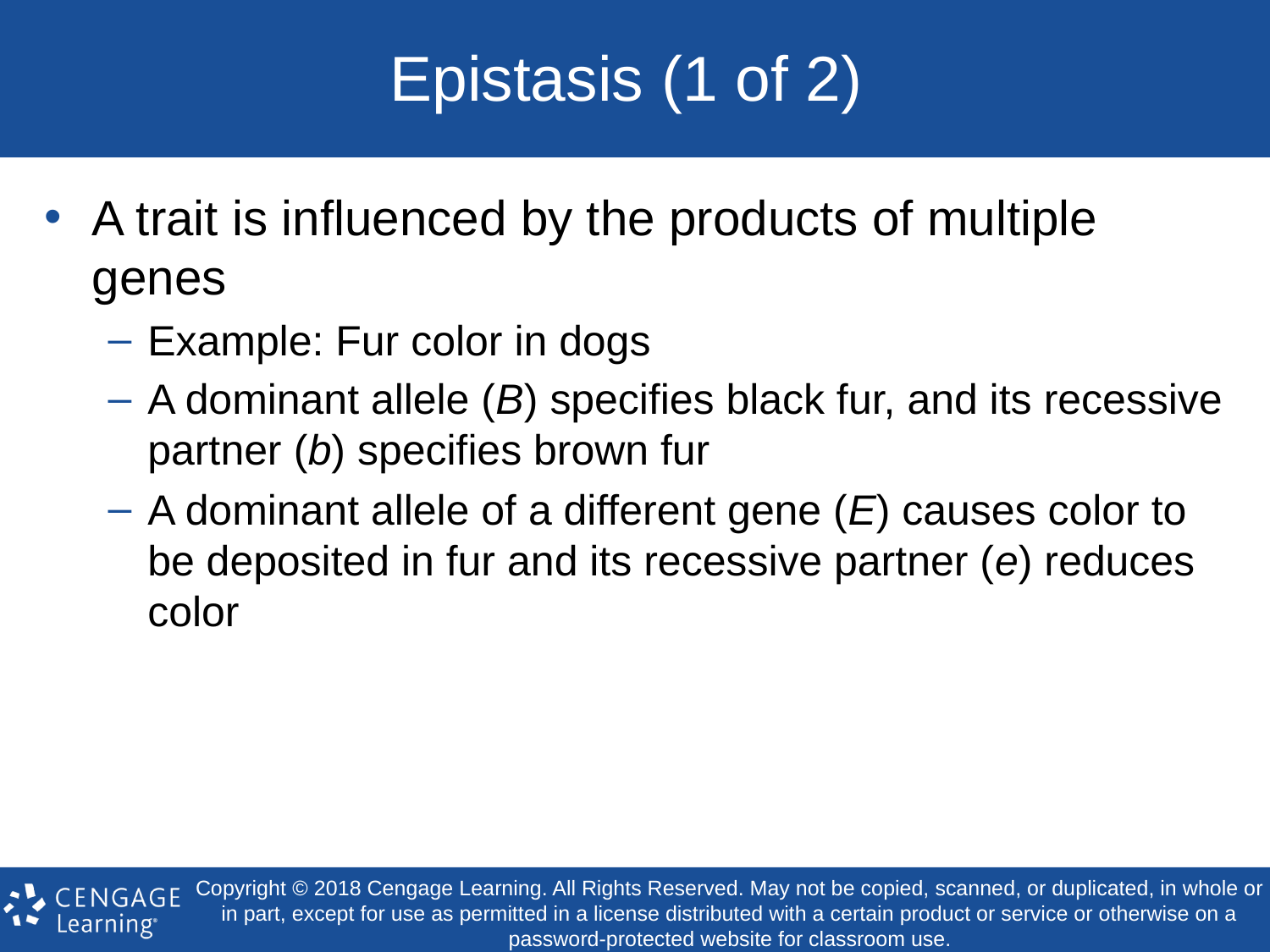

# Epistasis (1 of 2)
A trait is influenced by the products of multiple genes
Example: Fur color in dogs
A dominant allele (B) specifies black fur, and its recessive partner (b) specifies brown fur
A dominant allele of a different gene (E) causes color to be deposited in fur and its recessive partner (e) reduces color